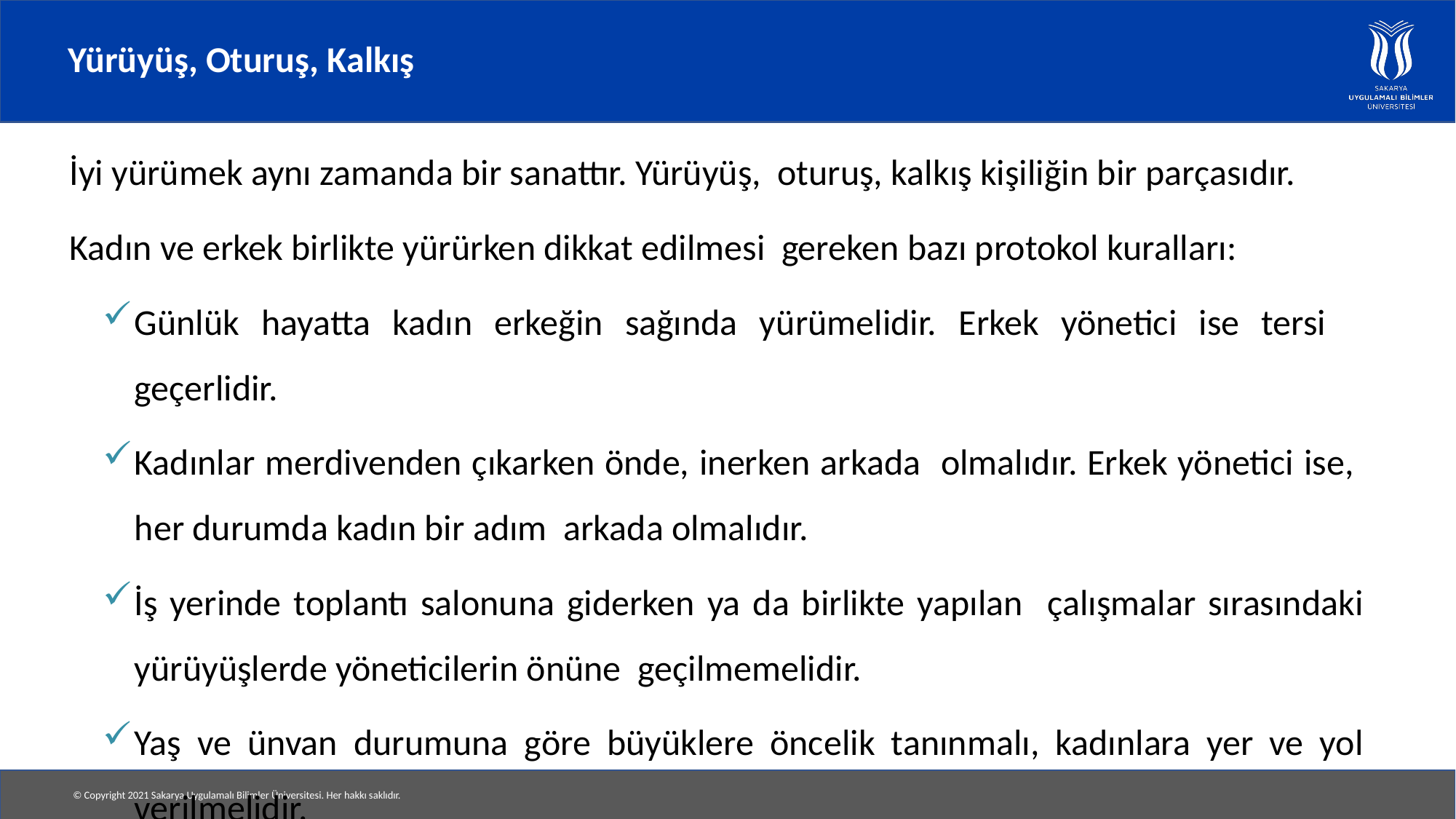

# Yürüyüş, Oturuş, Kalkış
İyi yürümek aynı zamanda bir sanattır. Yürüyüş,  oturuş, kalkış kişiliğin bir parçasıdır.
Kadın ve erkek birlikte yürürken dikkat edilmesi  gereken bazı protokol kuralları:
Günlük hayatta kadın erkeğin sağında yürümelidir. Erkek yönetici ise tersi geçerlidir.
Kadınlar merdivenden çıkarken önde, inerken arkada  olmalıdır. Erkek yönetici ise, her durumda kadın bir adım  arkada olmalıdır.
İş yerinde toplantı salonuna giderken ya da birlikte yapılan  çalışmalar sırasındaki yürüyüşlerde yöneticilerin önüne  geçilmemelidir.
Yaş ve ünvan durumuna göre büyüklere öncelik tanınmalı, kadınlara yer ve yol verilmelidir.